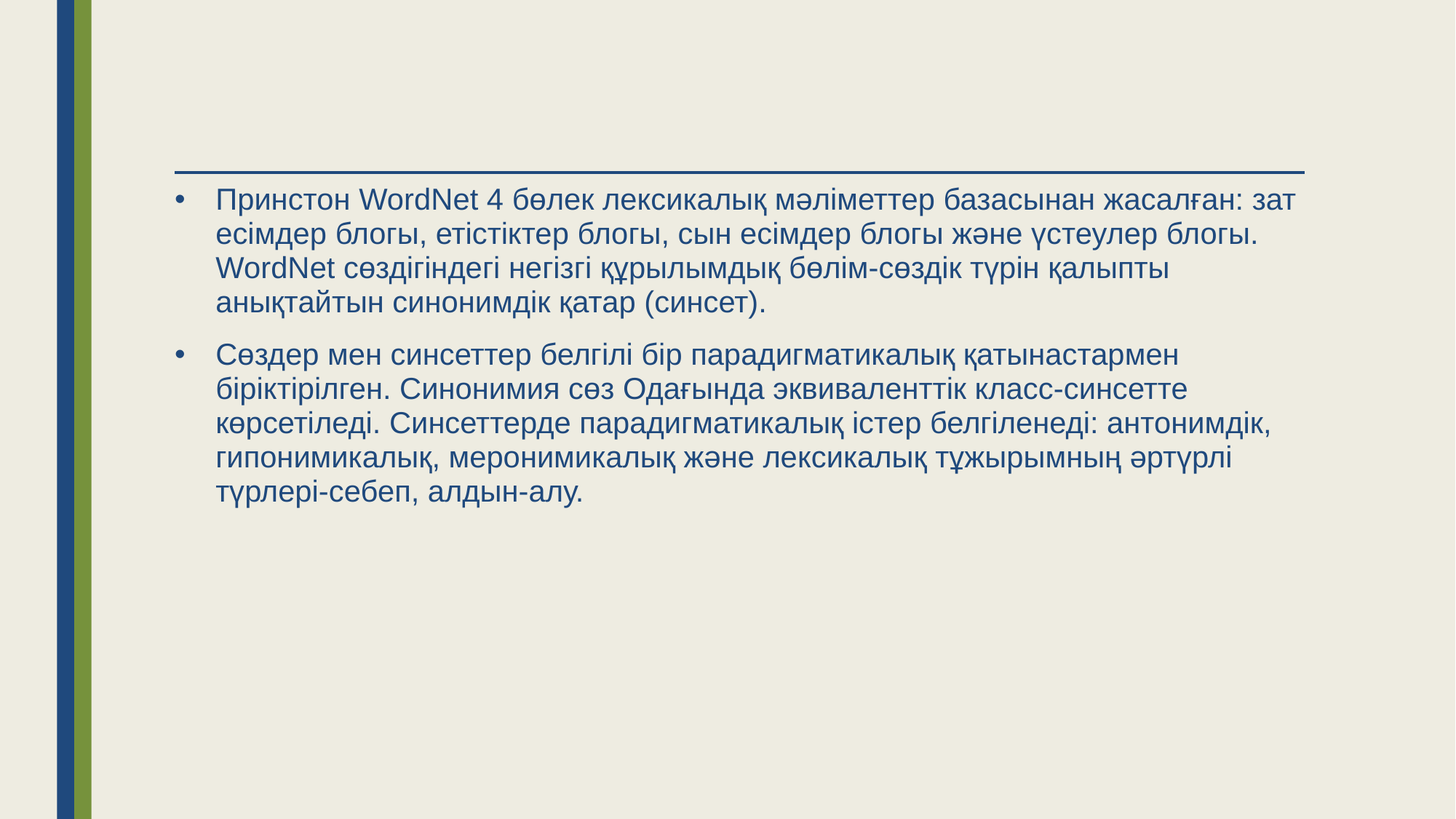

Принстон WordNet 4 бөлек лексикалық мәліметтер базасынан жасалған: зат есімдер блогы, етістіктер блогы, сын есімдер блогы және үстеулер блогы. WordNet сөздігіндегі негізгі құрылымдық бөлім-сөздік түрін қалыпты анықтайтын синонимдік қатар (синсет).
Сөздер мен синсеттер белгілі бір парадигматикалық қатынастармен біріктірілген. Синонимия сөз Одағында эквиваленттік класс-синсетте көрсетіледі. Синсеттерде парадигматикалық істер белгіленеді: антонимдік, гипонимикалық, меронимикалық және лексикалық тұжырымның әртүрлі түрлері-себеп, алдын-алу.